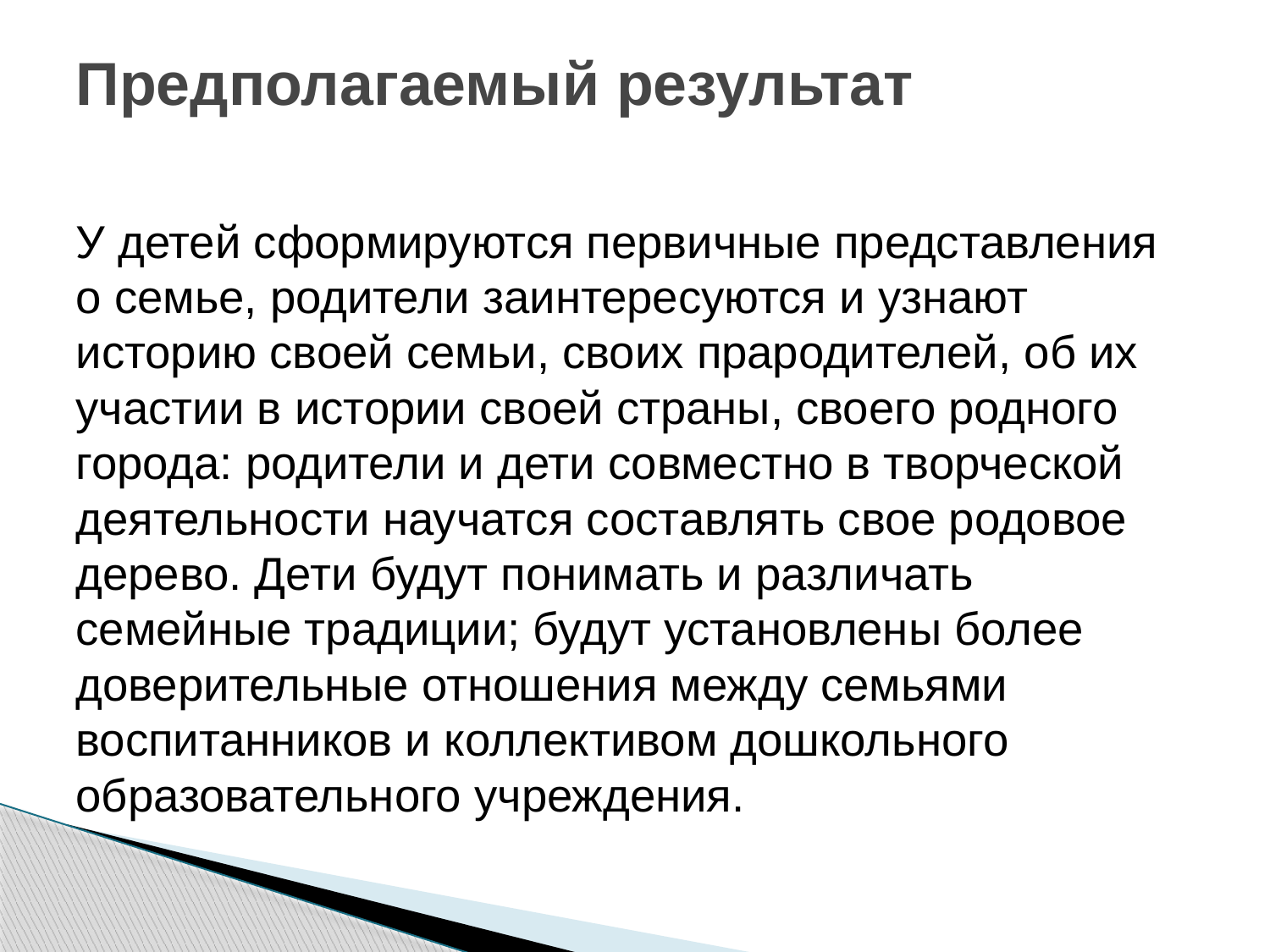

# Предполагаемый результат
У детей сформируются первичные представления о семье, родители заинтересуются и узнают историю своей семьи, своих прародителей, об их участии в истории своей страны, своего родного города: родители и дети совместно в творческой деятельности научатся составлять свое родовое дерево. Дети будут понимать и различать семейные традиции; будут установлены более доверительные отношения между семьями воспитанников и коллективом дошкольного образовательного учреждения.